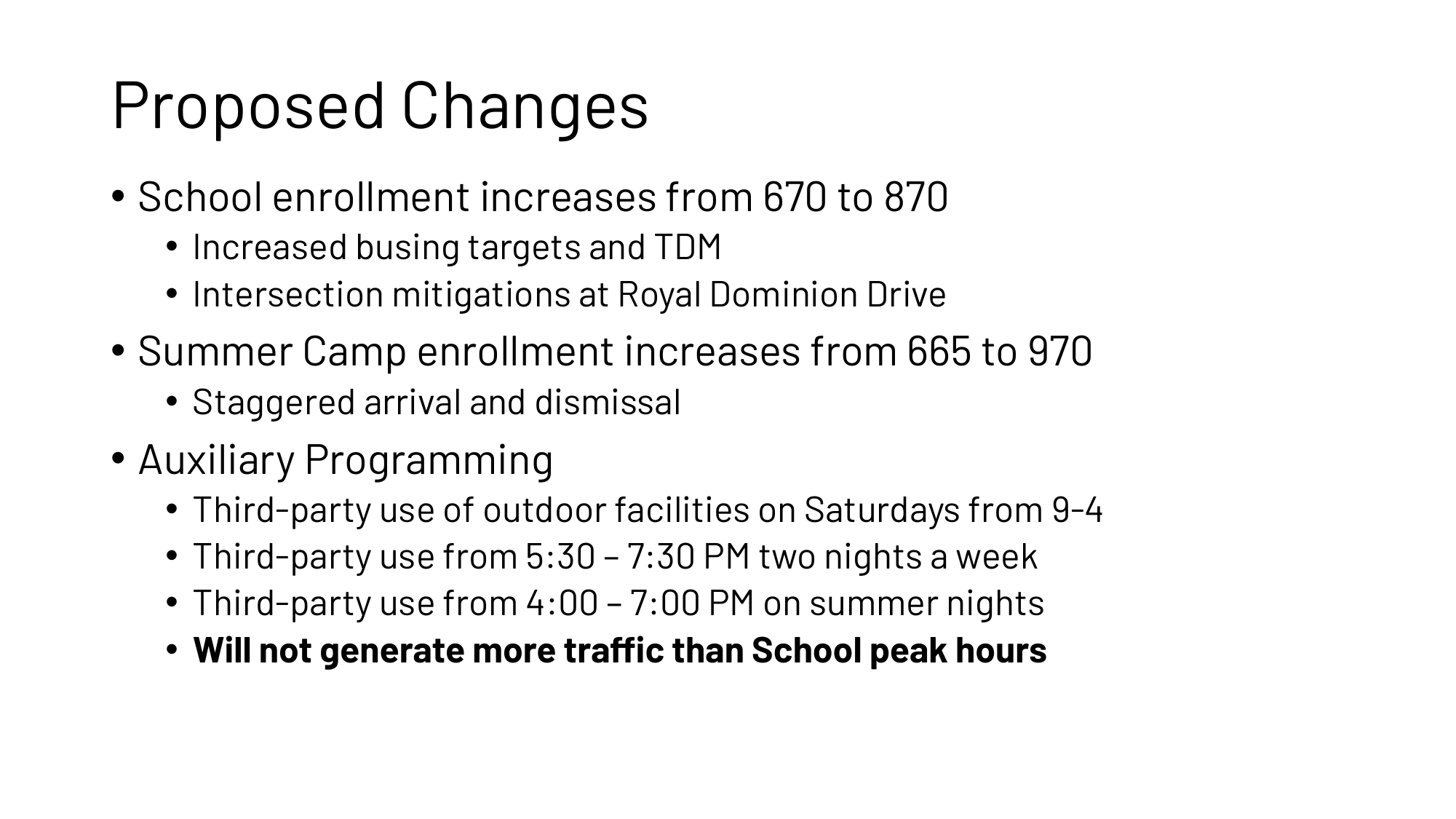

# Proposed Changes
School enrollment increases from 670 to 870
Increased busing targets and TDM
Intersection mitigations at Royal Dominion Drive
Summer Camp enrollment​ increases from 665 to 970
Staggered arrival and dismissal
Auxiliary Programming
Third-party use of outdoor facilities on Saturdays from 9-4
Third-party use from 5:30 – 7:30 PM two nights a week
Third-party use from 4:00 – 7:00 PM on summer nights
Will not generate more traffic than School peak hours